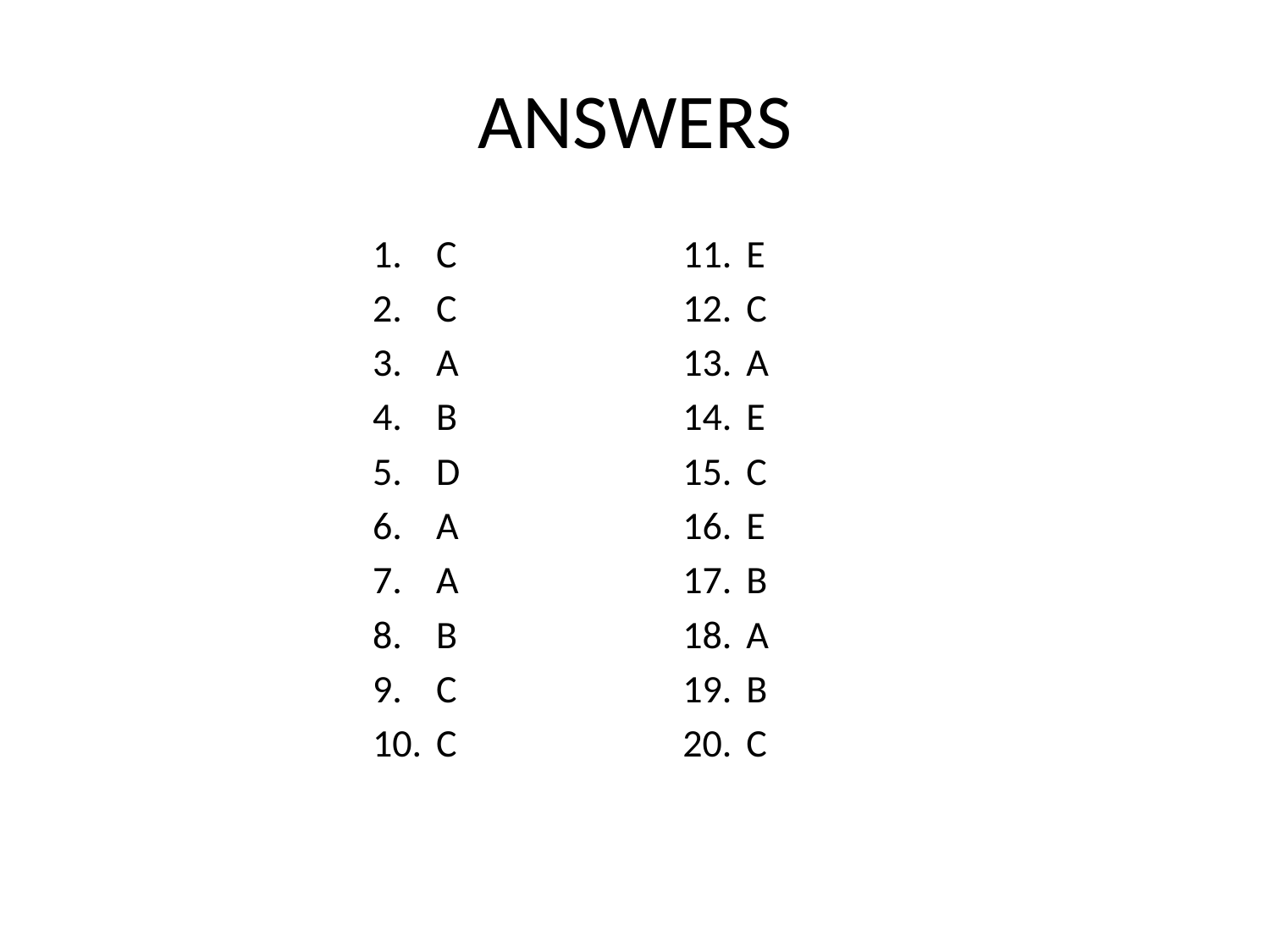

# ANSWERS
C
C
A
B
D
A
A
B
C
C
E
C
A
E
C
E
B
A
B
C